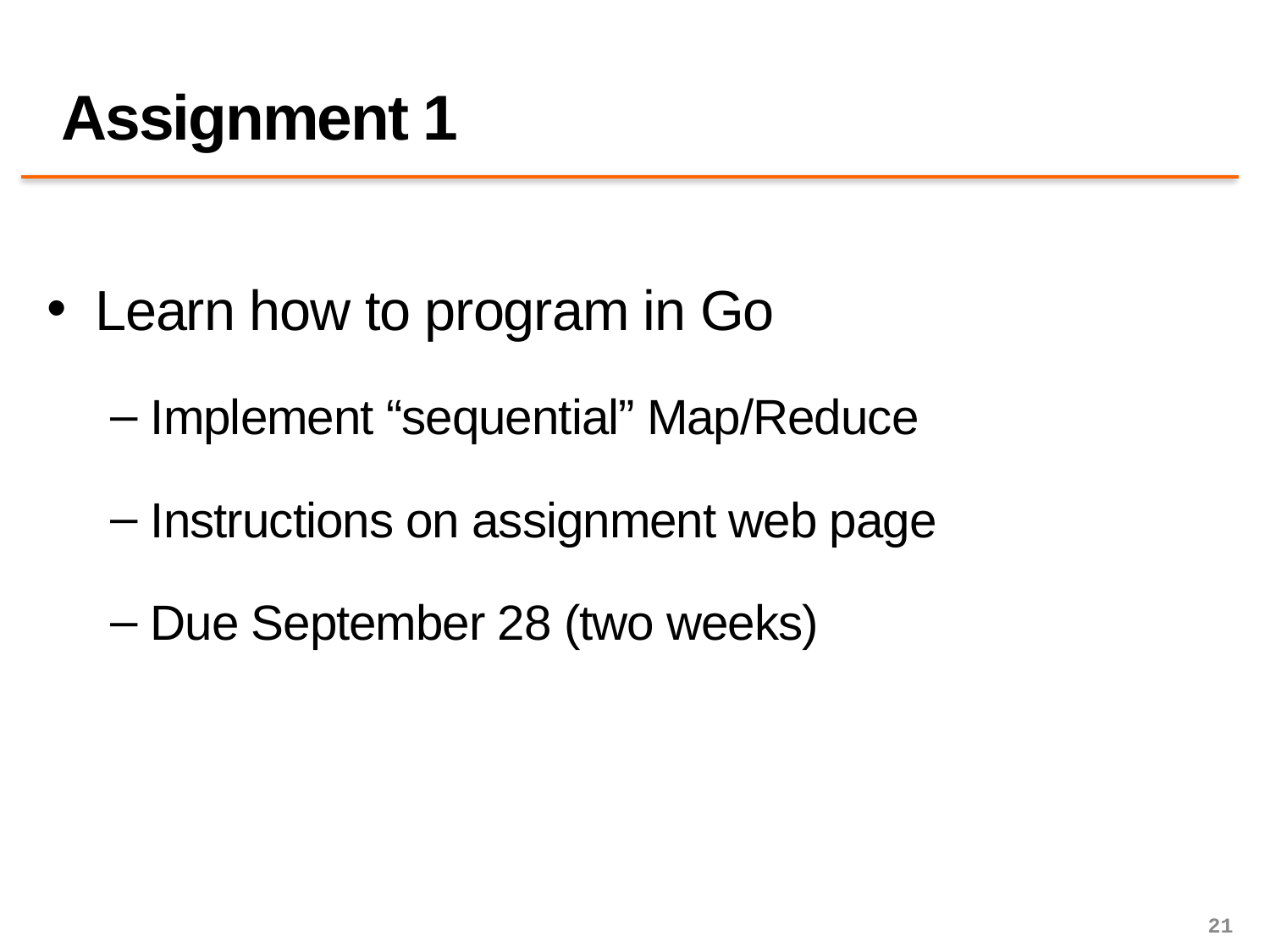

# Assignment 1
Learn how to program in Go
Implement “sequential” Map/Reduce
Instructions on assignment web page
Due September 28 (two weeks)

21